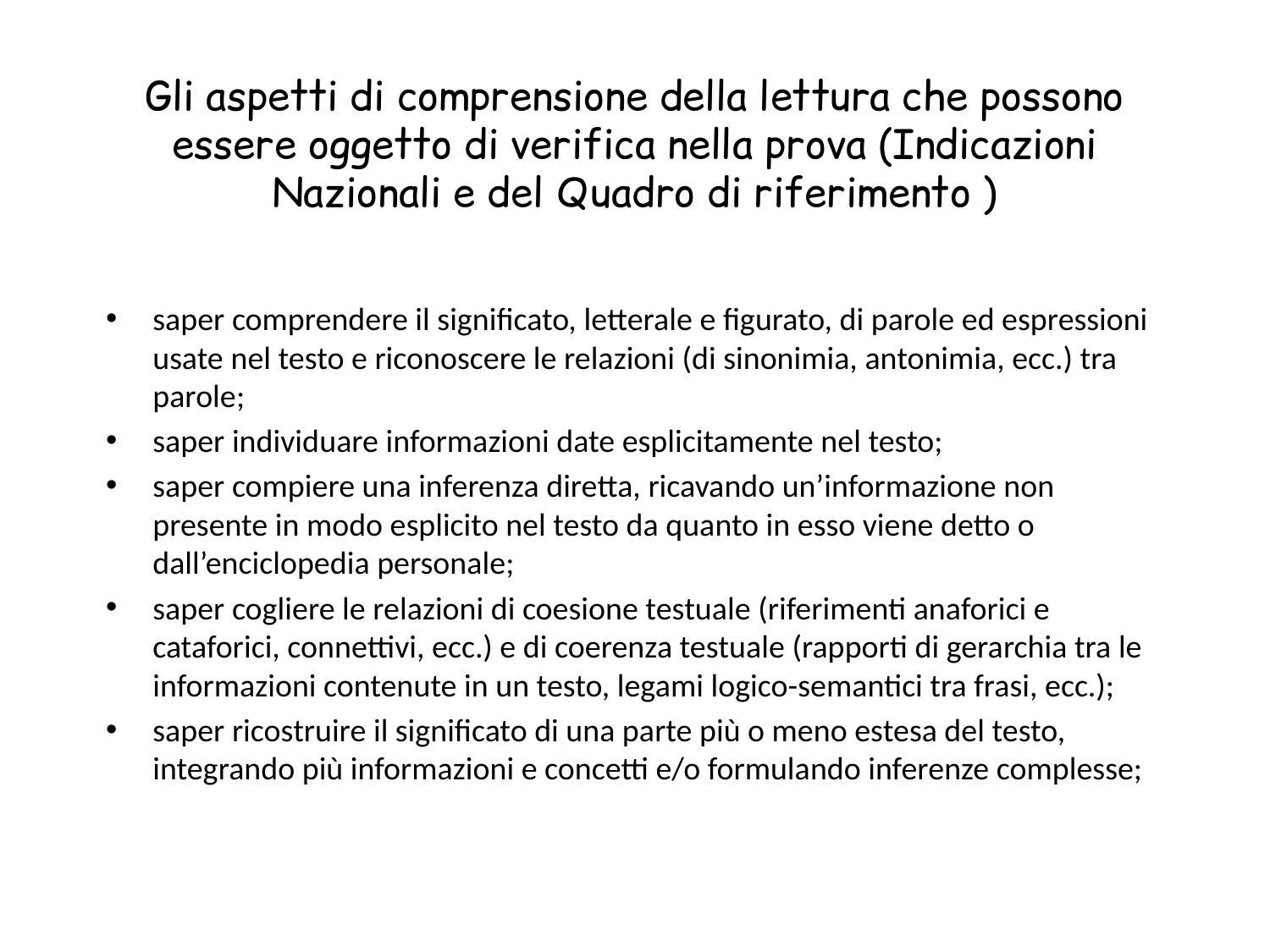

# Gli aspetti di comprensione della lettura che possono essere oggetto di verifica nella prova (Indicazioni Nazionali e del Quadro di riferimento )
saper comprendere il significato, letterale e figurato, di parole ed espressioni usate nel testo e riconoscere le relazioni (di sinonimia, antonimia, ecc.) tra parole;
saper individuare informazioni date esplicitamente nel testo;
saper compiere una inferenza diretta, ricavando un’informazione non presente in modo esplicito nel testo da quanto in esso viene detto o dall’enciclopedia personale;
saper cogliere le relazioni di coesione testuale (riferimenti anaforici e cataforici, connettivi, ecc.) e di coerenza testuale (rapporti di gerarchia tra le informazioni contenute in un testo, legami logico-semantici tra frasi, ecc.);
saper ricostruire il significato di una parte più o meno estesa del testo, integrando più informazioni e concetti e/o formulando inferenze complesse;